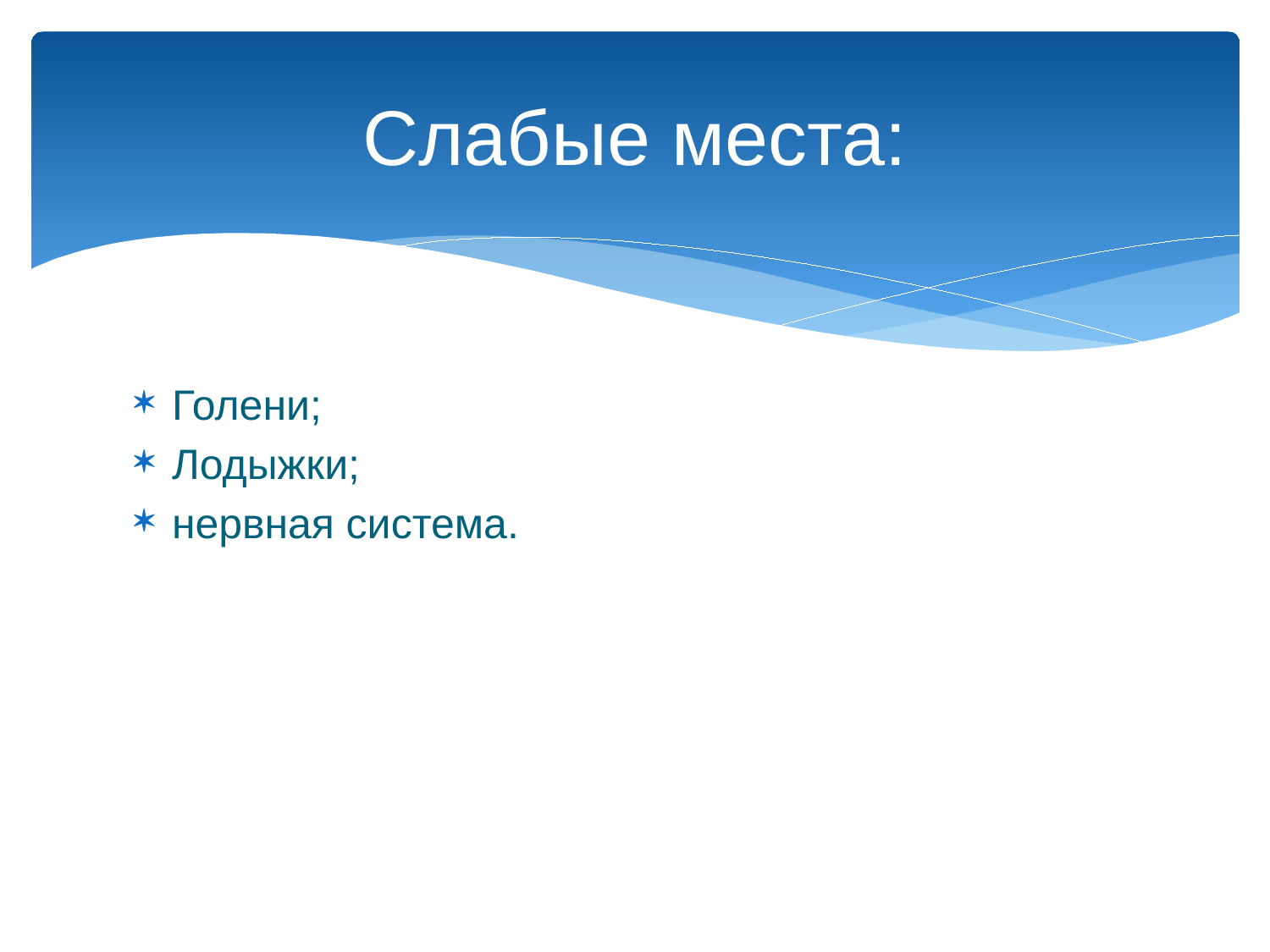

# Слабые места:
Голени;
Лодыжки;
нервная система.